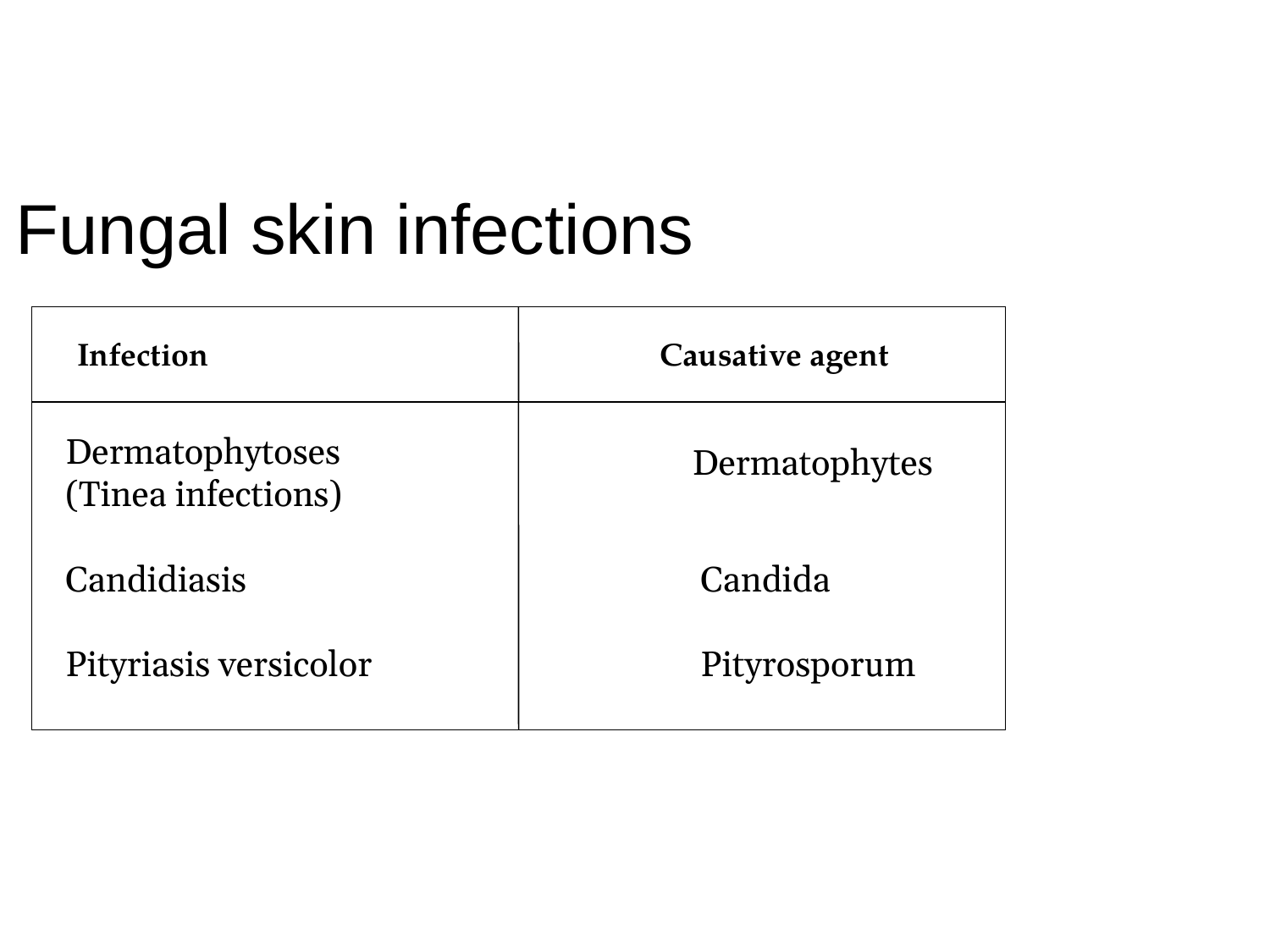

Fungal skin infections

Infection
Causative agent

Dermatophytoses
(Tinea infections)

Candidiasis				Candida

Pityriasis versicolor			Pityrosporum
Dermatophytes